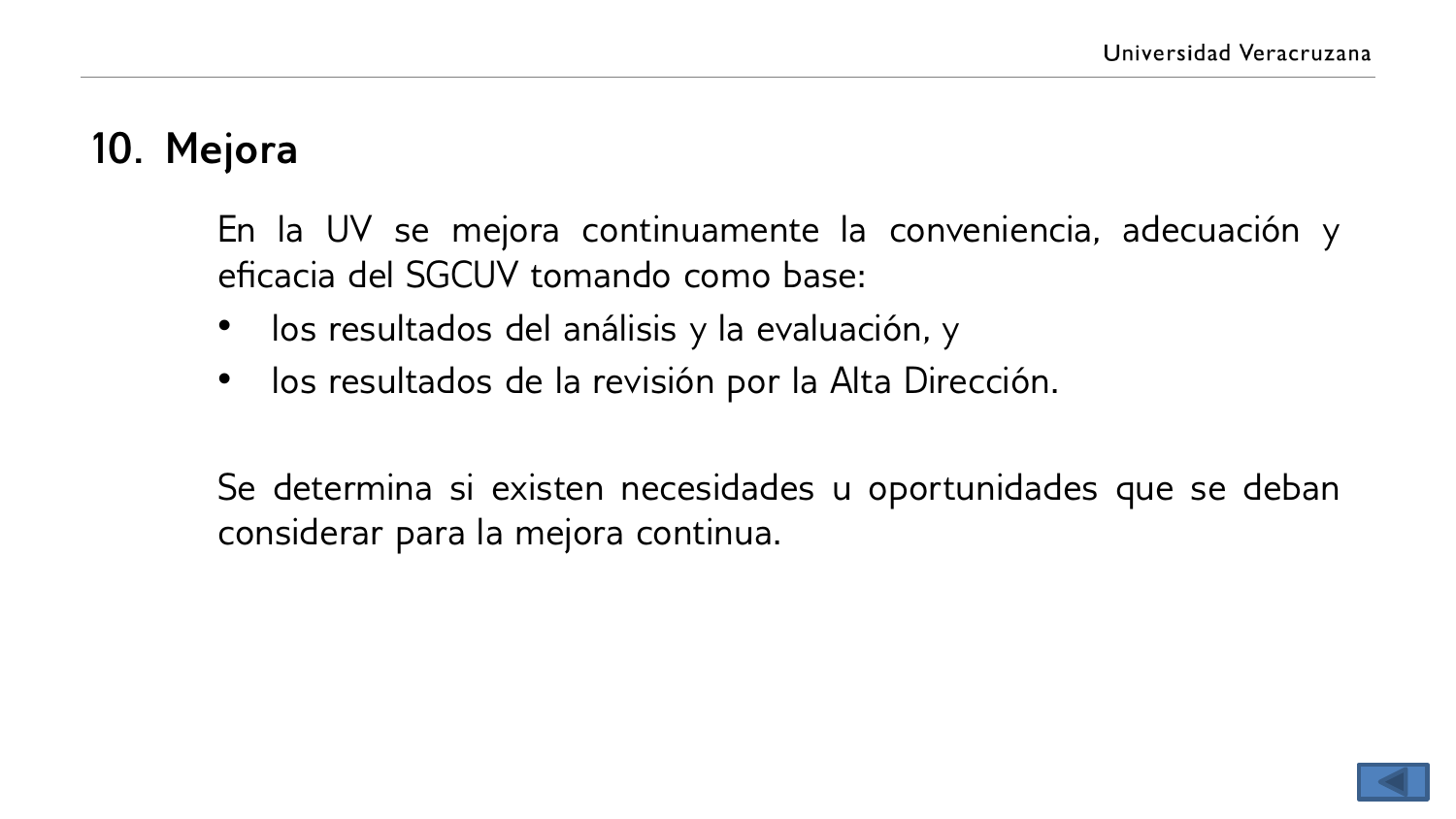

# Mejora
En la UV se mejora continuamente la conveniencia, adecuación y eficacia del SGCUV tomando como base:
los resultados del análisis y la evaluación, y
los resultados de la revisión por la Alta Dirección.

Se determina si existen necesidades u oportunidades que se deban considerar para la mejora continua.